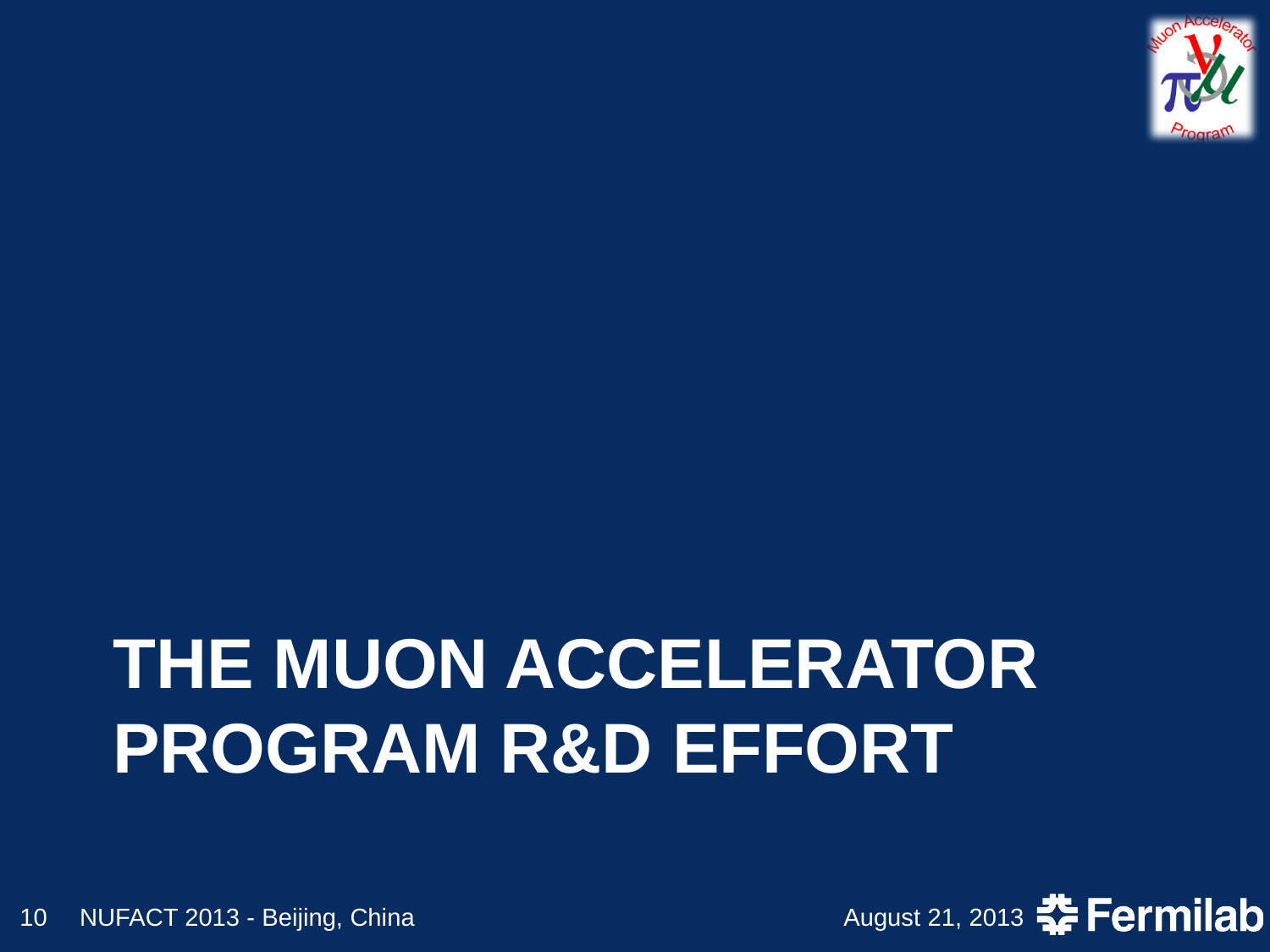

# The Muon Accelerator Program R&D Effort
10
NUFACT 2013 - Beijing, China
August 21, 2013